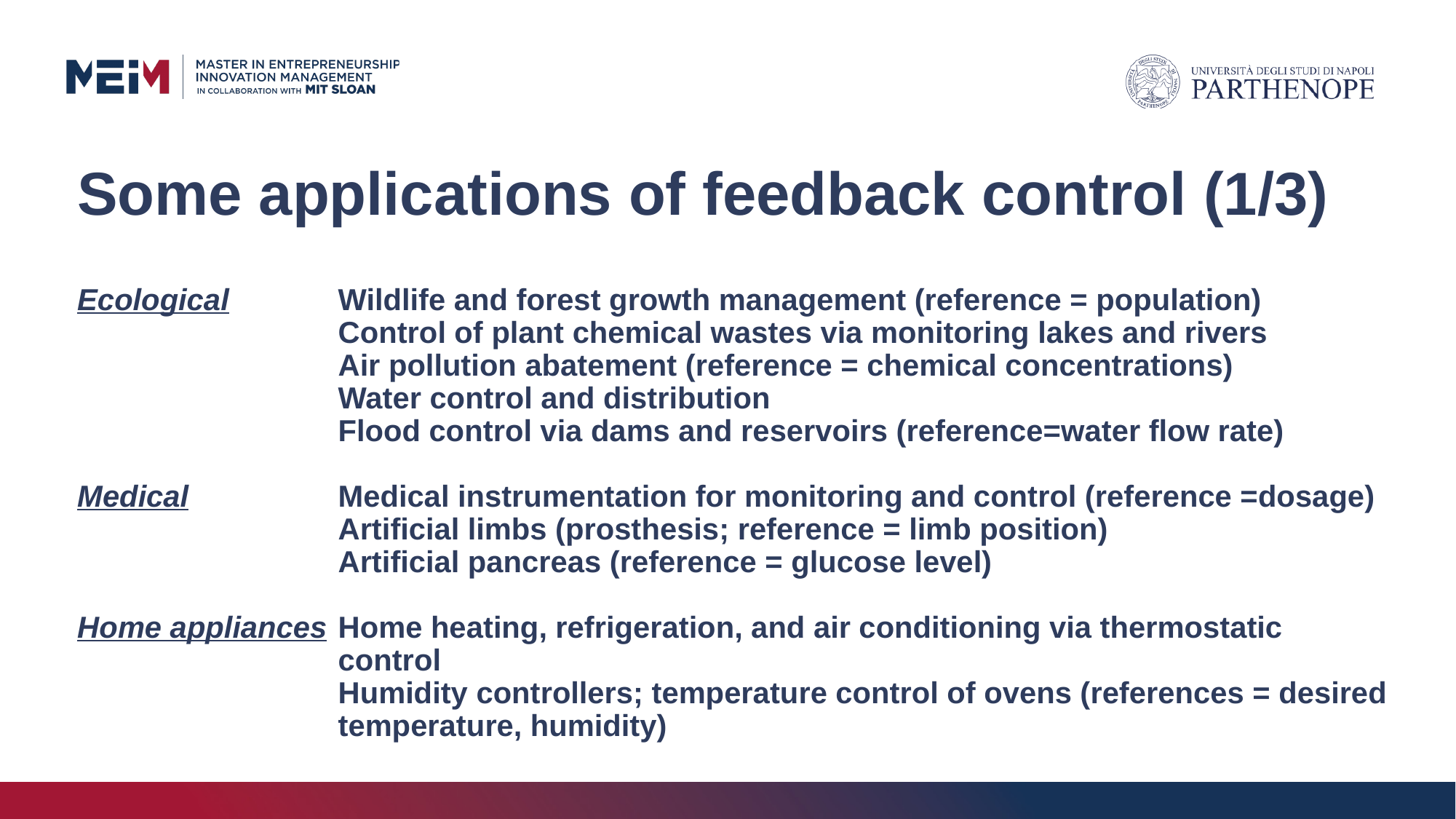

# Some applications of feedback control (1/3)
Ecological	Wildlife and forest growth management (reference = population)
	Control of plant chemical wastes via monitoring lakes and rivers
	Air pollution abatement (reference = chemical concentrations)
	Water control and distribution
	Flood control via dams and reservoirs (reference=water flow rate)

Medical 	Medical instrumentation for monitoring and control (reference =dosage)
	Artificial limbs (prosthesis; reference = limb position)
	Artificial pancreas (reference = glucose level)

Home appliances	Home heating, refrigeration, and air conditioning via thermostatic control
	Humidity controllers; temperature control of ovens (references = desired temperature, humidity)